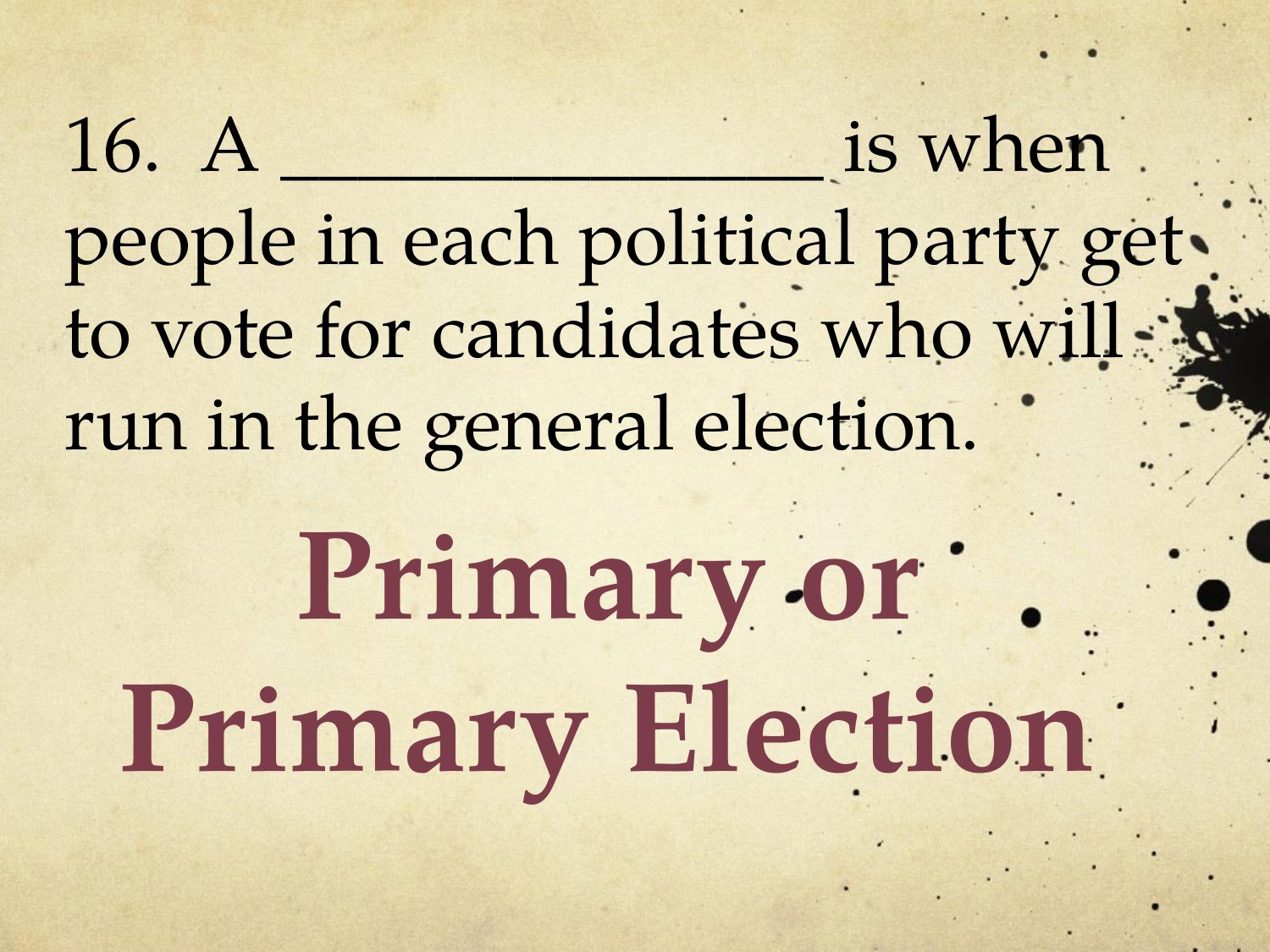

16.  A ______________ is when people in each political party get to vote for candidates who will run in the general election.
Primary or
Primary Election